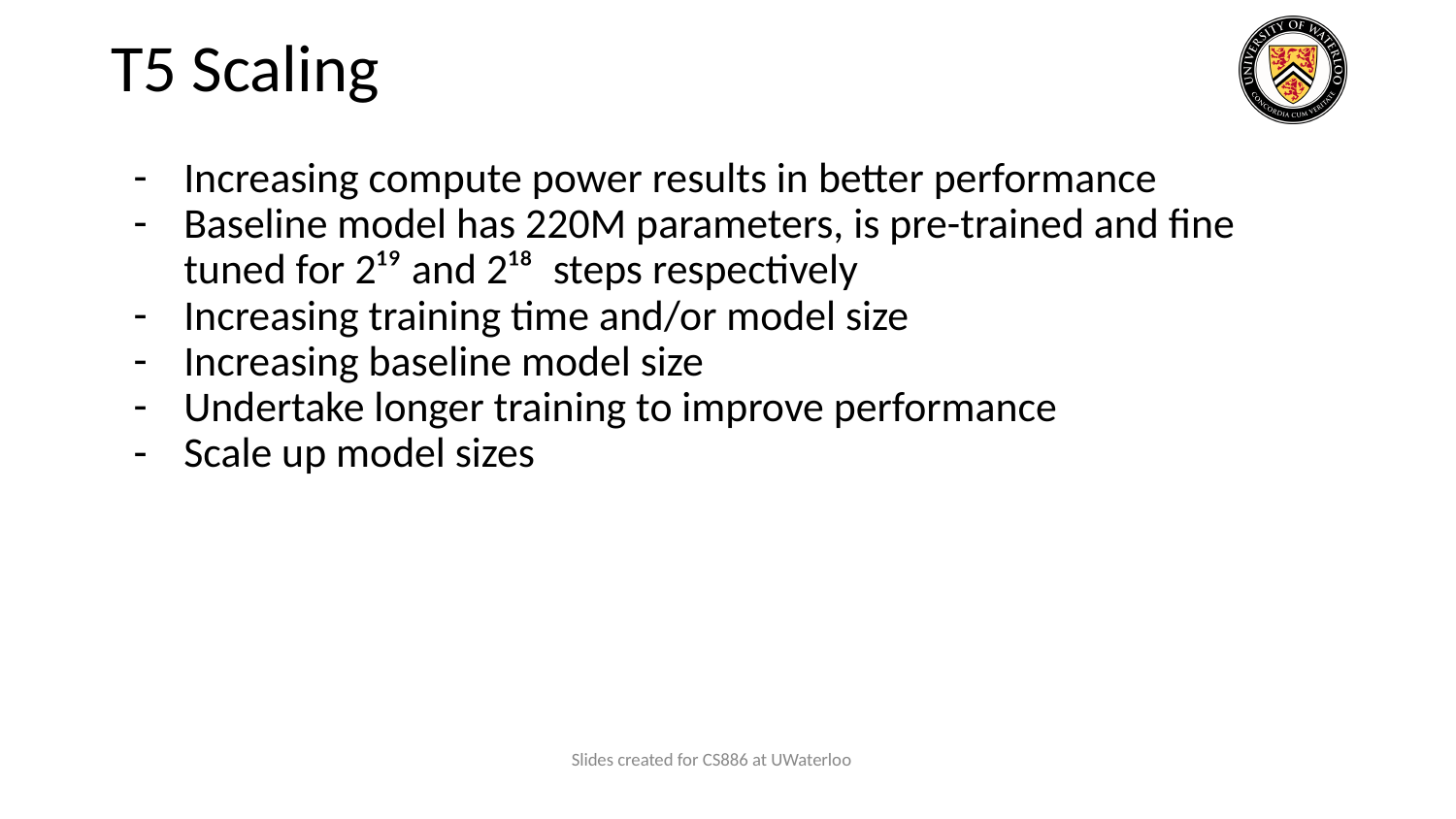

# T5 Scaling
Increasing compute power results in better performance
Baseline model has 220M parameters, is pre-trained and fine tuned for 2¹⁹ and 2¹⁸  steps respectively
Increasing training time and/or model size
Increasing baseline model size
Undertake longer training to improve performance
Scale up model sizes

Slides created for CS886 at UWaterloo